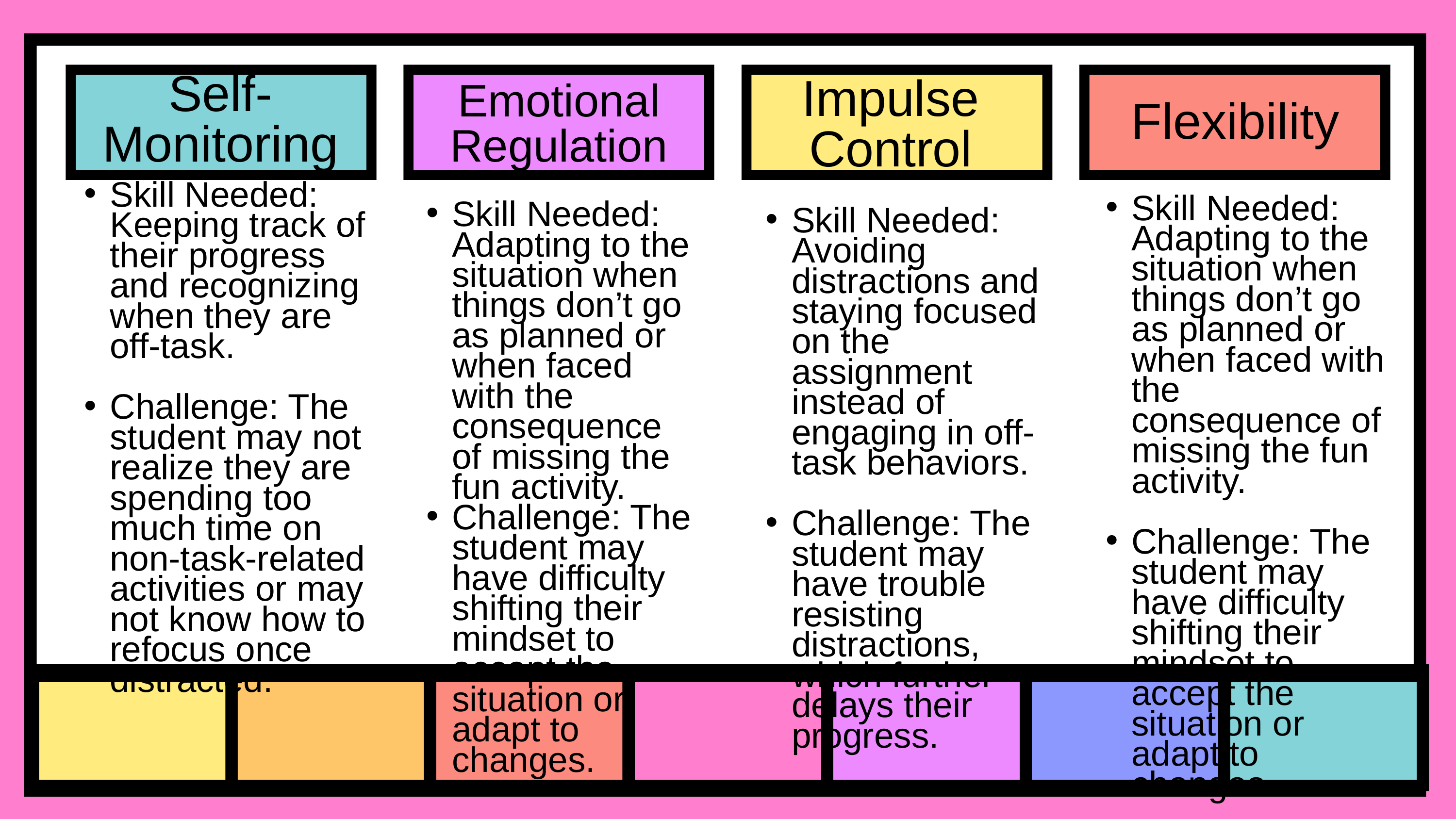

Self-Monitoring
Impulse Control
Emotional Regulation
Flexibility
Skill Needed: Keeping track of their progress and recognizing when they are off-task.

Challenge: The student may not realize they are spending too much time on non-task-related activities or may not know how to refocus once distracted.

Skill Needed: Adapting to the situation when things don’t go as planned or when faced with the consequence of missing the fun activity.

Challenge: The student may have difficulty shifting their mindset to accept the situation or adapt to changes.

Skill Needed: Adapting to the situation when things don’t go as planned or when faced with the consequence of missing the fun activity.
Challenge: The student may have difficulty shifting their mindset to accept the situation or adapt to changes.

Skill Needed: Avoiding distractions and staying focused on the assignment instead of engaging in off-task behaviors.

Challenge: The student may have trouble resisting distractions, which further delays their progress.